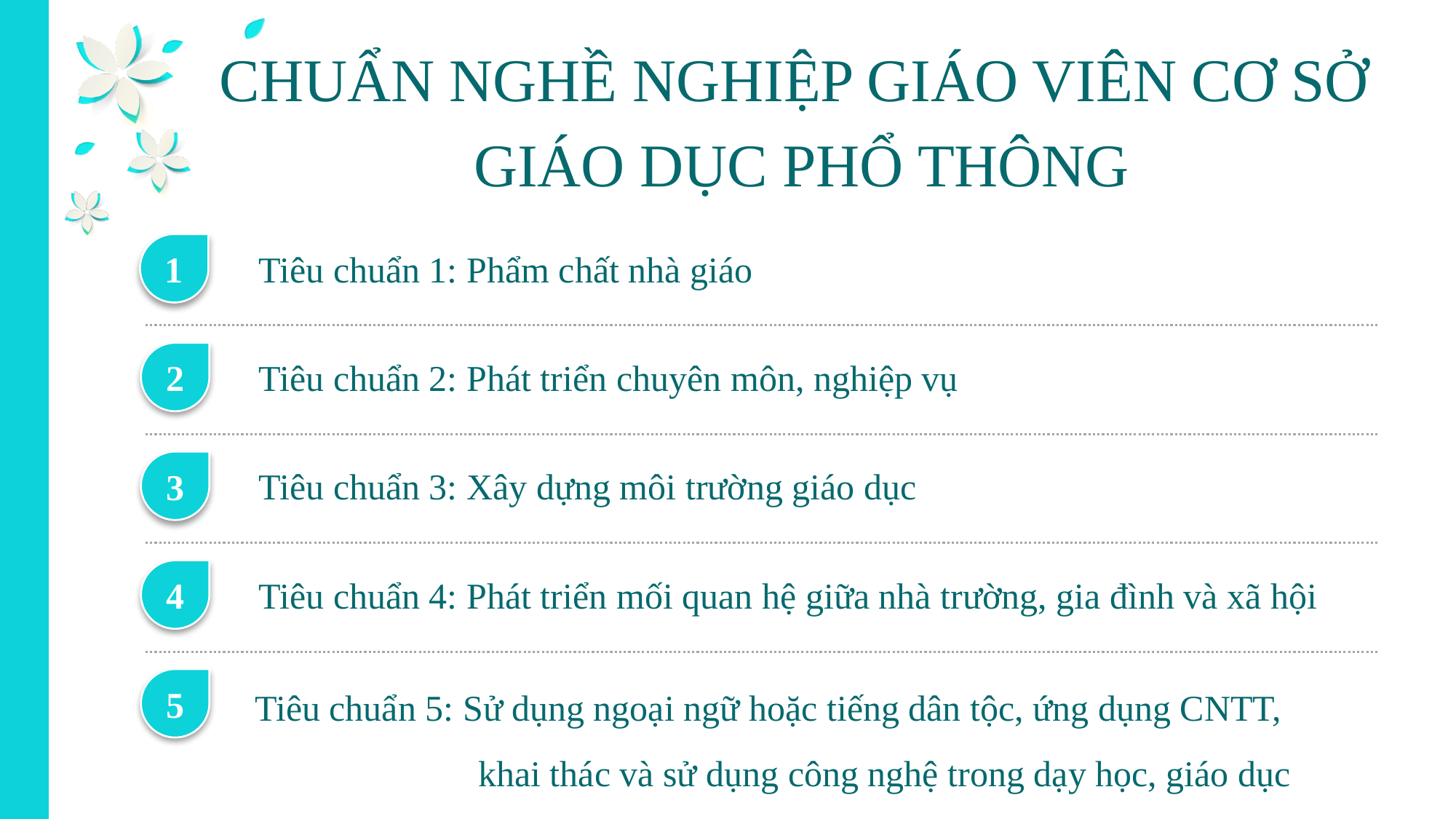

CHUẨN NGHỀ NGHIỆP GIÁO VIÊN CƠ SỞ
GIÁO DỤC PHỔ THÔNG
1
Tiêu chuẩn 1: Phẩm chất nhà giáo

2
Tiêu chuẩn 2: Phát triển chuyên môn, nghiệp vụ

3
Tiêu chuẩn 3: Xây dựng môi trường giáo dục

4
Tiêu chuẩn 4: Phát triển mối quan hệ giữa nhà trường, gia đình và xã hội

Tiêu chuẩn 5: Sử dụng ngoại ngữ hoặc tiếng dân tộc, ứng dụng CNTT,
khai thác và sử dụng công nghệ trong dạy học, giáo dục
5